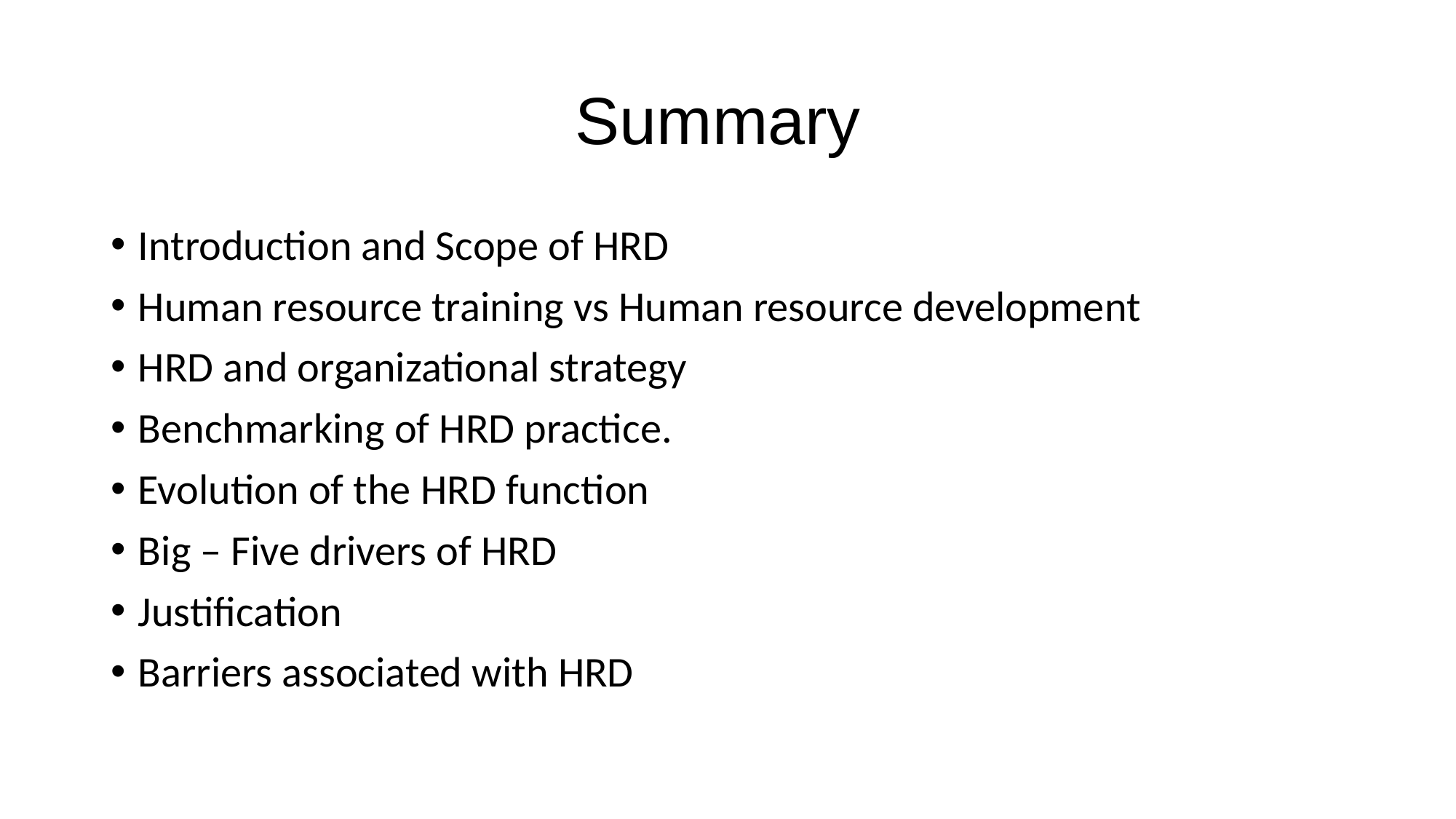

# Summary
Introduction and Scope of HRD
Human resource training vs Human resource development
HRD and organizational strategy
Benchmarking of HRD practice.
Evolution of the HRD function
Big – Five drivers of HRD
Justification
Barriers associated with HRD